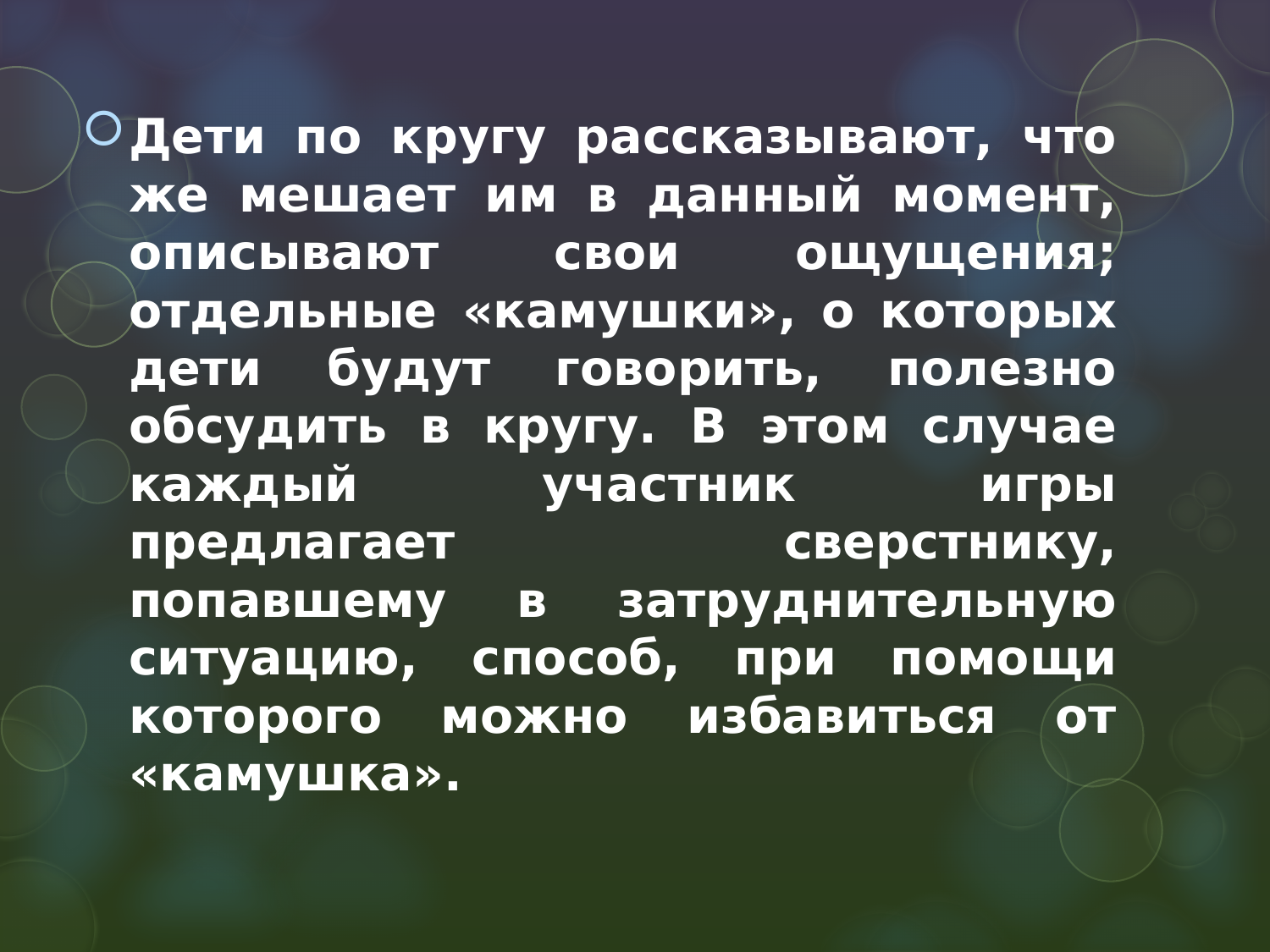

#
Дети по кругу рассказывают, что же мешает им в данный момент, описывают свои ощущения; отдельные «камушки», о которых дети будут говорить, полезно обсудить в кругу. В этом случае каждый участник игры предлагает сверстнику, попавшему в затруднительную ситуацию, способ, при помощи которого можно избавиться от «камушка».